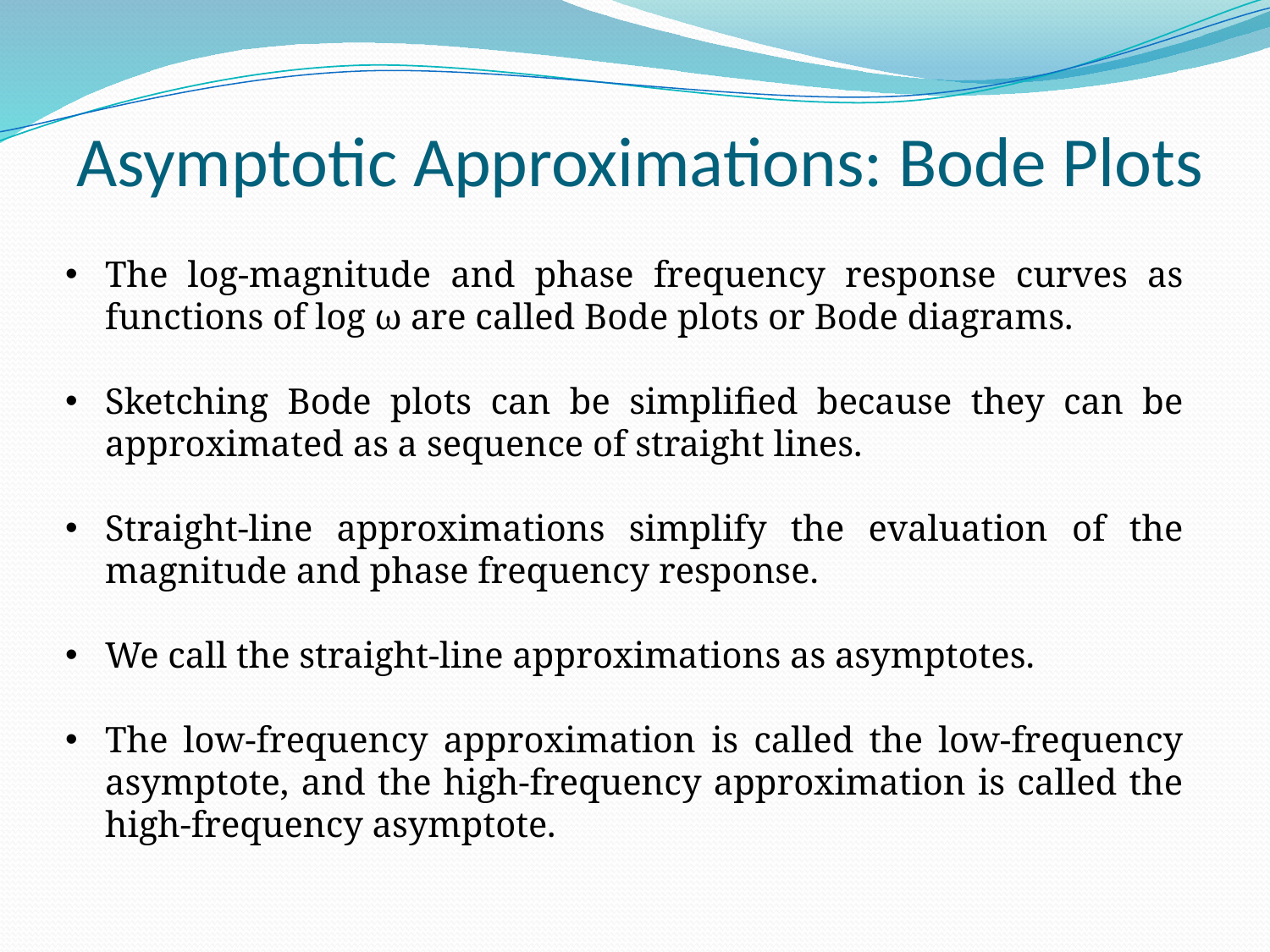

# Asymptotic Approximations: Bode Plots
The log-magnitude and phase frequency response curves as functions of log ω are called Bode plots or Bode diagrams.

Sketching Bode plots can be simplified because they can be approximated as a sequence of straight lines.

Straight-line approximations simplify the evaluation of the magnitude and phase frequency response.

We call the straight-line approximations as asymptotes.

The low-frequency approximation is called the low-frequency asymptote, and the high-frequency approximation is called the high-frequency asymptote.